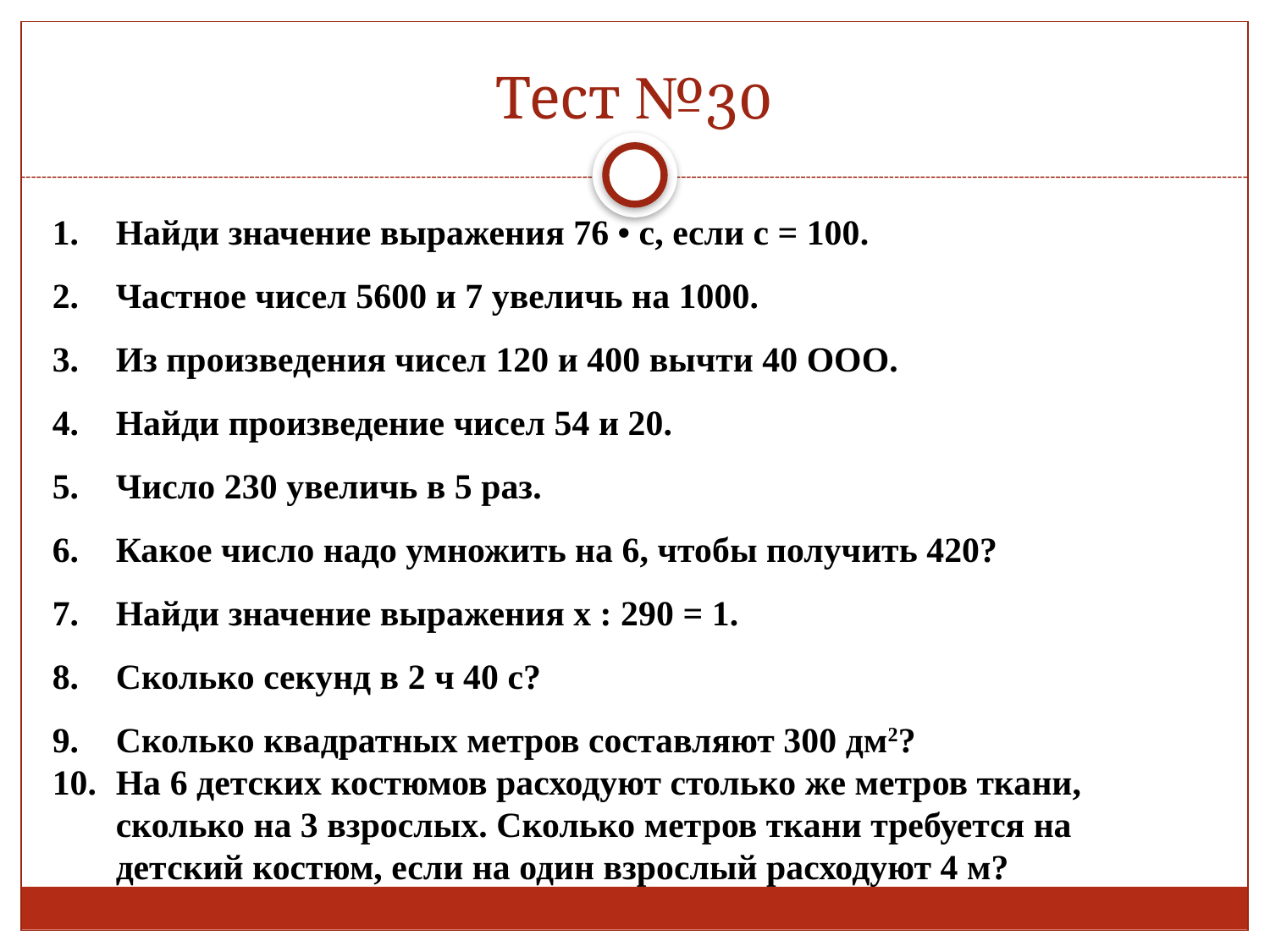

# Тест №30
Найди значение выражения 76 • с, если с = 100.
Частное чисел 5600 и 7 увеличь на 1000.
Из произведения чисел 120 и 400 вычти 40 ООО.
Найди произведение чисел 54 и 20.
Число 230 увеличь в 5 раз.
Какое число надо умножить на 6, чтобы получить 420?
Найди значение выражения х : 290 = 1.
Сколько секунд в 2 ч 40 с?
Сколько квадратных метров составляют 300 дм2?
На 6 детских костюмов расходуют столько же метров ткани, сколько на 3 взрослых. Сколько метров ткани требуется на детский костюм, если на один взрослый расходуют 4 м?